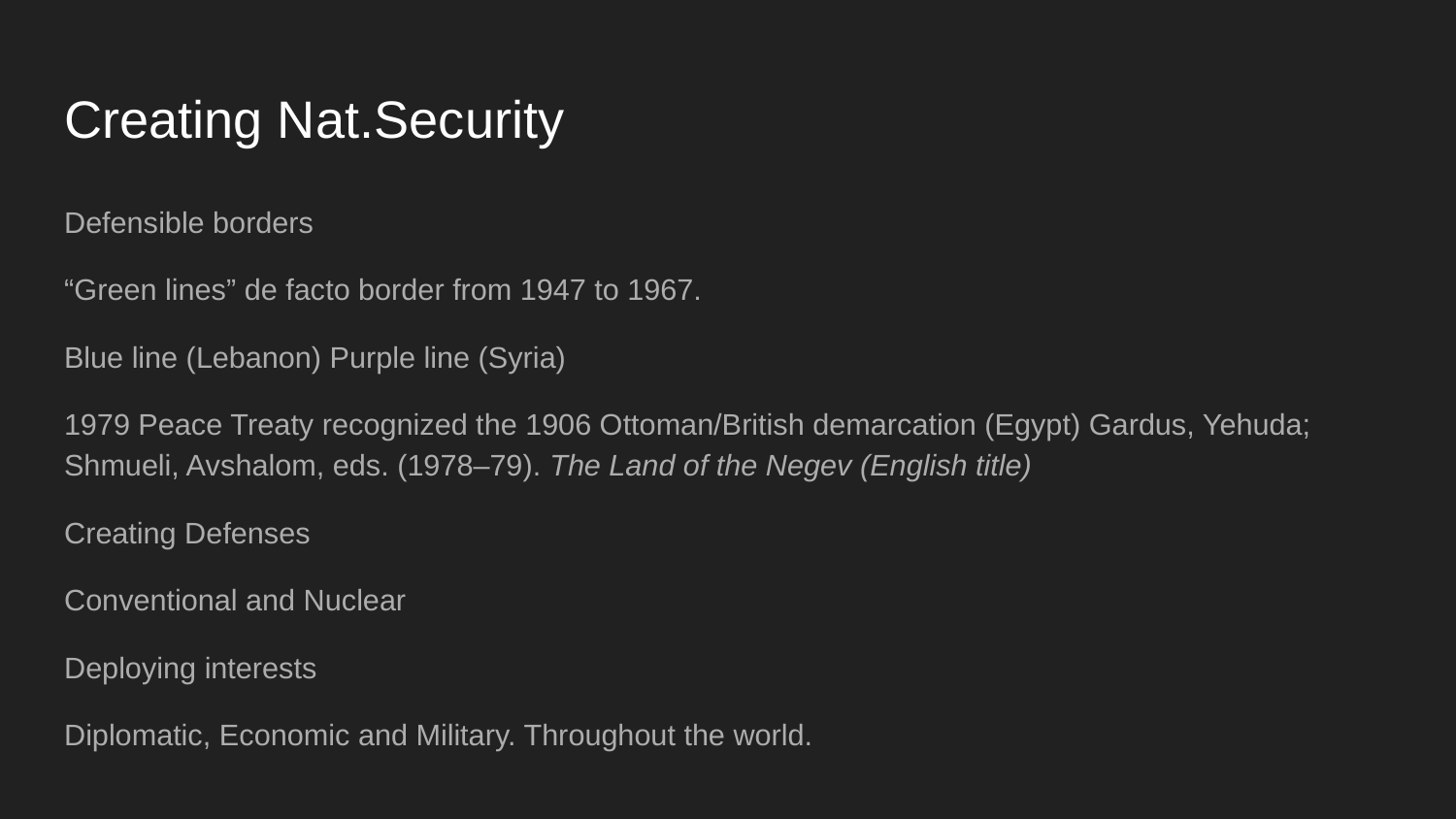

# Creating Nat.Security
Defensible borders
“Green lines” de facto border from 1947 to 1967.
Blue line (Lebanon) Purple line (Syria)
1979 Peace Treaty recognized the 1906 Ottoman/British demarcation (Egypt) Gardus, Yehuda; Shmueli, Avshalom, eds. (1978–79). The Land of the Negev (English title)
Creating Defenses
Conventional and Nuclear
Deploying interests
Diplomatic, Economic and Military. Throughout the world.